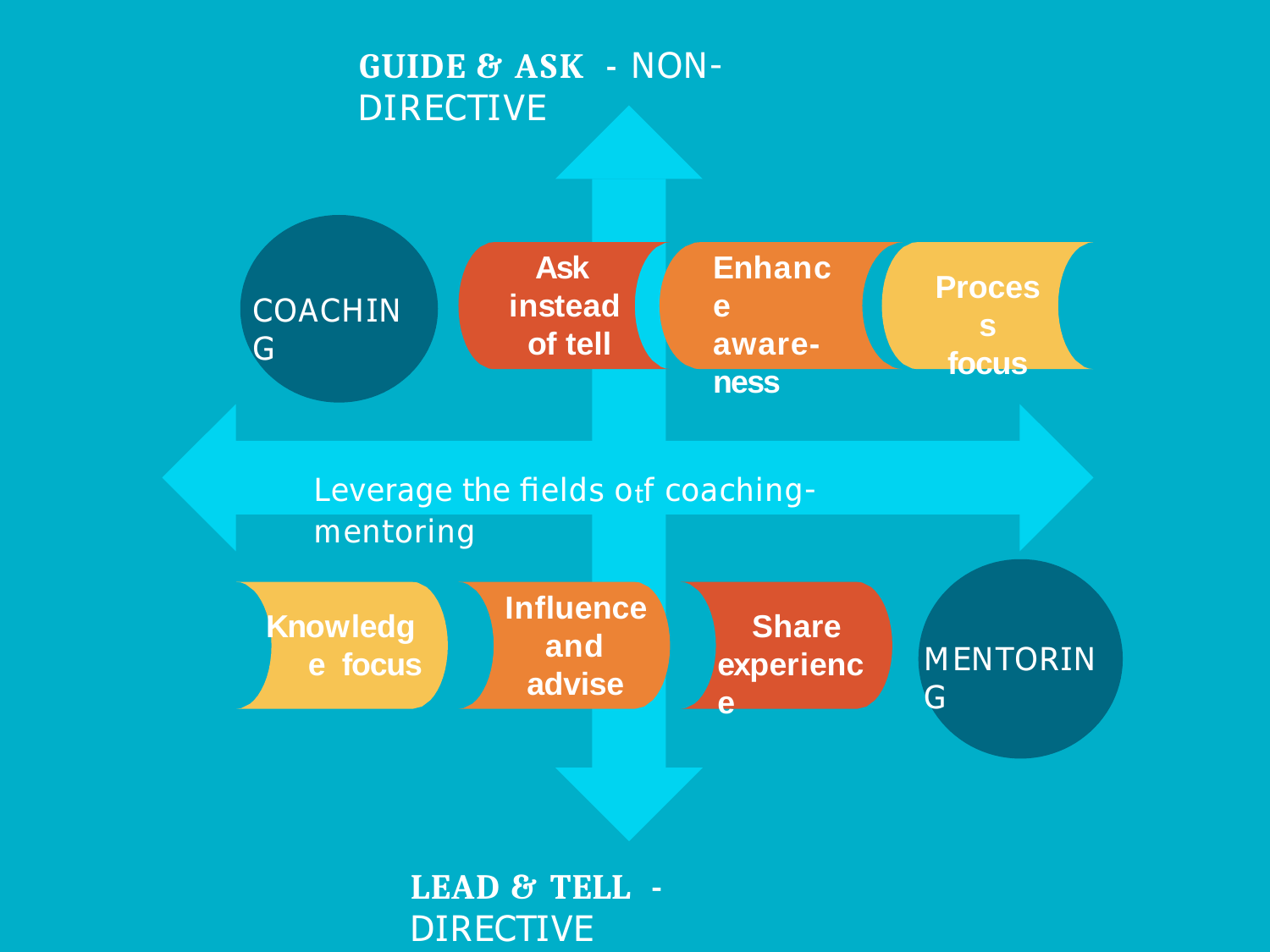

# GUIDE & ASK	- NON-DIRECTIVE

Ask  instead  of tell
Enhance  aware-  ness
Process
focus
COACHING

Leverage the fields otf coaching-mentoring

Influence  and  advise
Knowledge  focus
Share  experience
MENTORING
LEAD & TELL	- DIRECTIVE